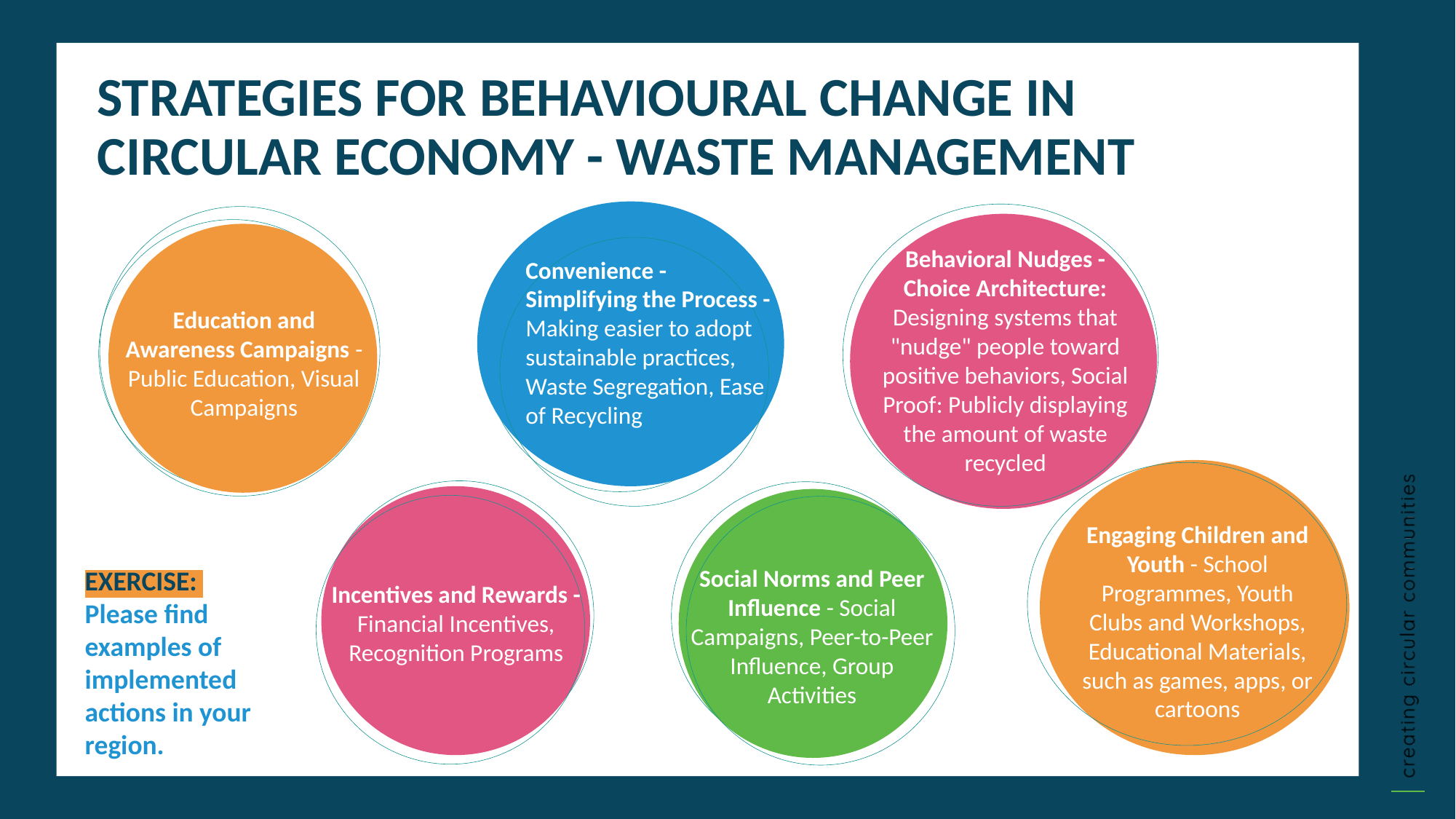

STRATEGIES FOR BEHAVIOURAL CHANGE IN CIRCULAR ECONOMY - WASTE MANAGEMENT

Behavioral Nudges - Choice Architecture: Designing systems that "nudge" people toward positive behaviors, Social Proof: Publicly displaying the amount of waste recycled

Convenience - Simplifying the Process - Making easier to adopt sustainable practices, Waste Segregation, Ease of Recycling
Education and Awareness Campaigns - Public Education, Visual Campaigns

Engaging Children and Youth - School Programmes, Youth Clubs and Workshops, Educational Materials, such as games, apps, or cartoons

Social Norms and Peer Influence - Social Campaigns, Peer-to-Peer Influence, Group Activities

EXERCISE:
Please find examples of implemented actions in your region.
Incentives and Rewards - Financial Incentives, Recognition Programs